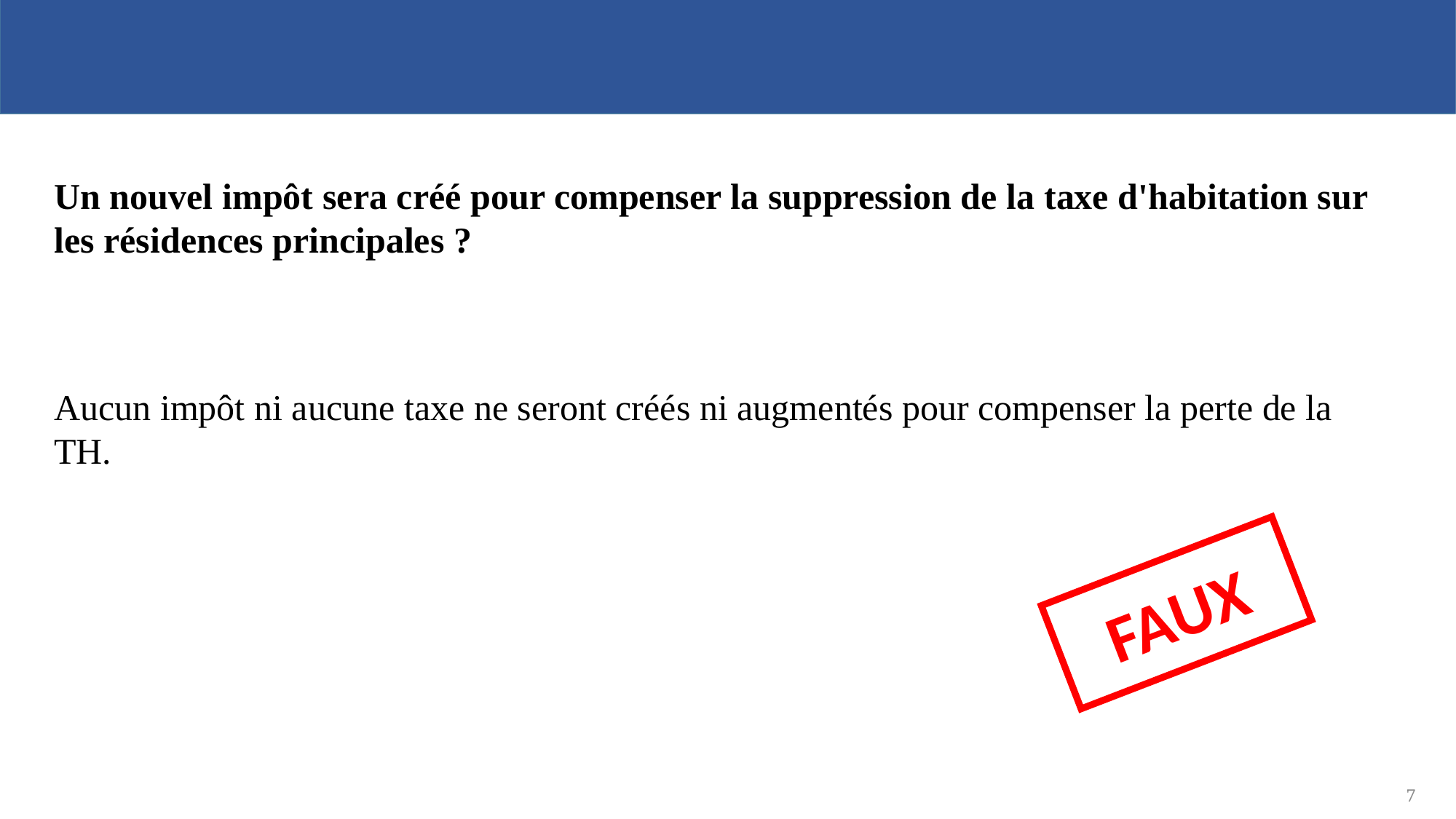

Un nouvel impôt sera créé pour compenser la suppression de la taxe d'habitation sur les résidences principales ?

Aucun impôt ni aucune taxe ne seront créés ni augmentés pour compenser la perte de la TH.

FAUX
7